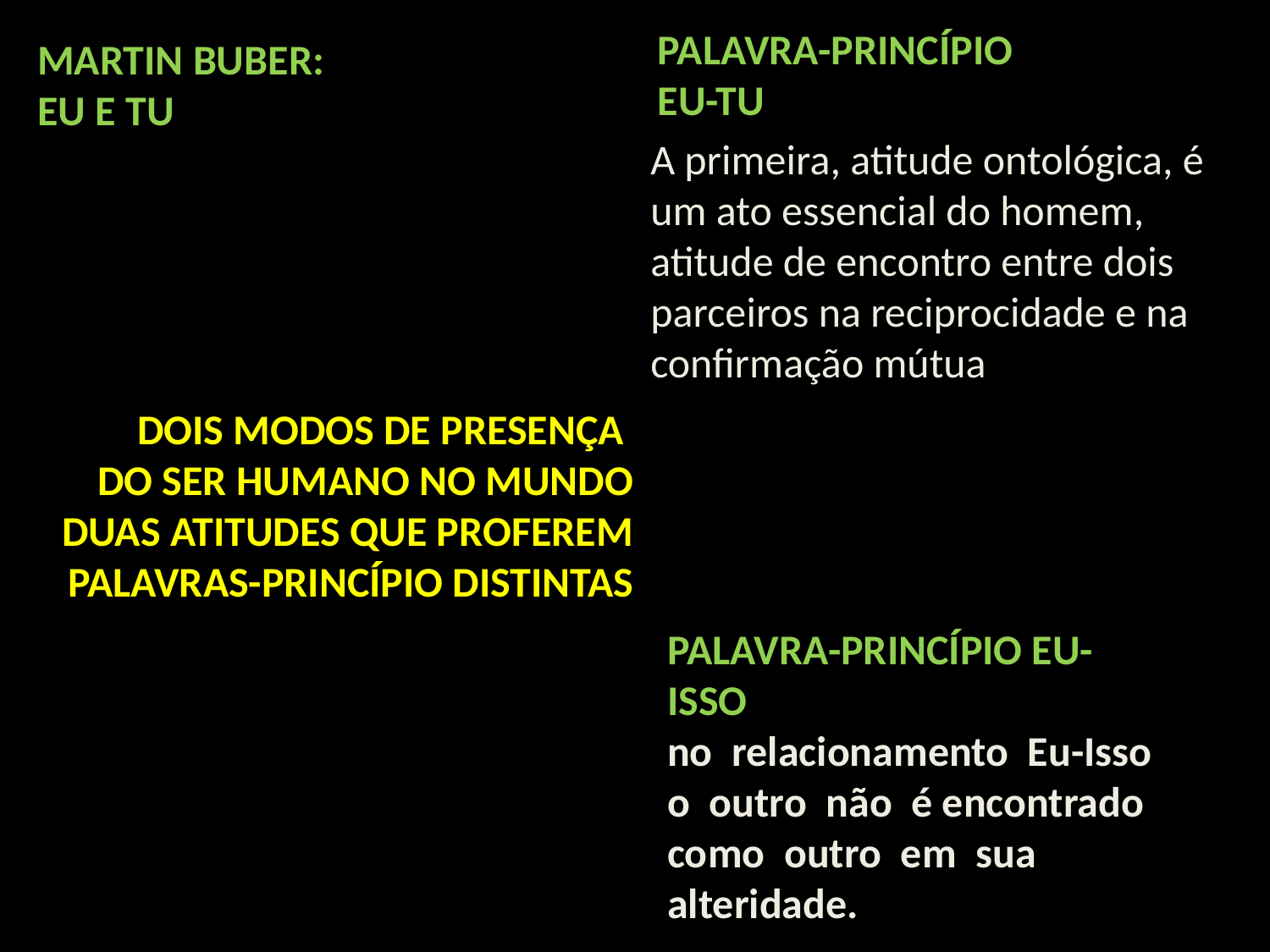

PALAVRA-PRINCÍPIO EU-TU
MARTIN BUBER:
EU E TU
A primeira, atitude ontológica, é um ato essencial do homem, atitude de encontro entre dois parceiros na reciprocidade e na confirmação mútua
DOIS MODOS DE PRESENÇA
DO SER HUMANO NO MUNDO
DUAS ATITUDES QUE PROFEREM PALAVRAS-PRINCÍPIO DISTINTAS
PALAVRA-PRINCÍPIO EU-ISSO
no  relacionamento  Eu-Isso  o  outro  não  é encontrado  como  outro  em  sua  alteridade.